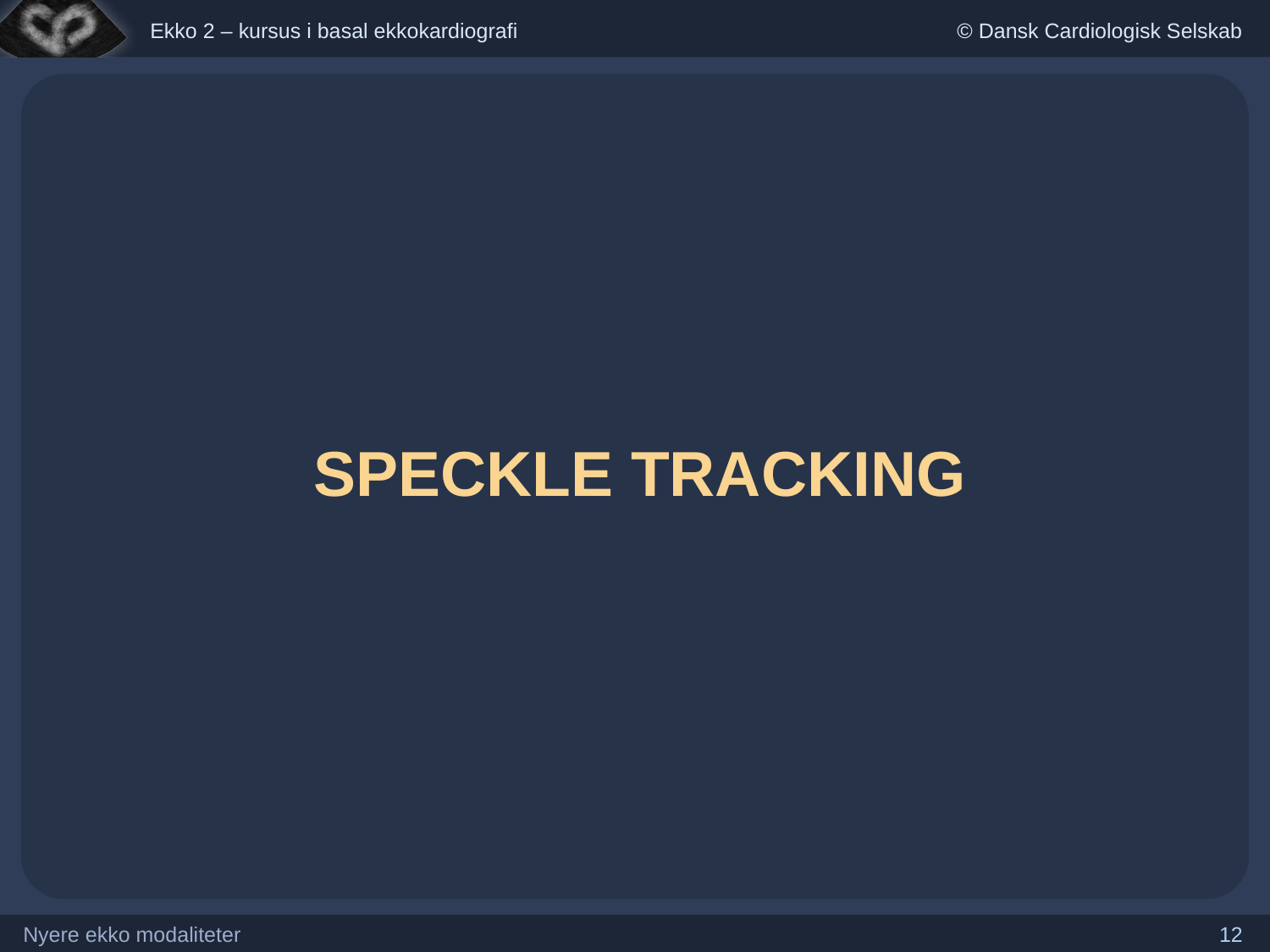

# Speckle tracking
12
Nyere ekko modaliteter